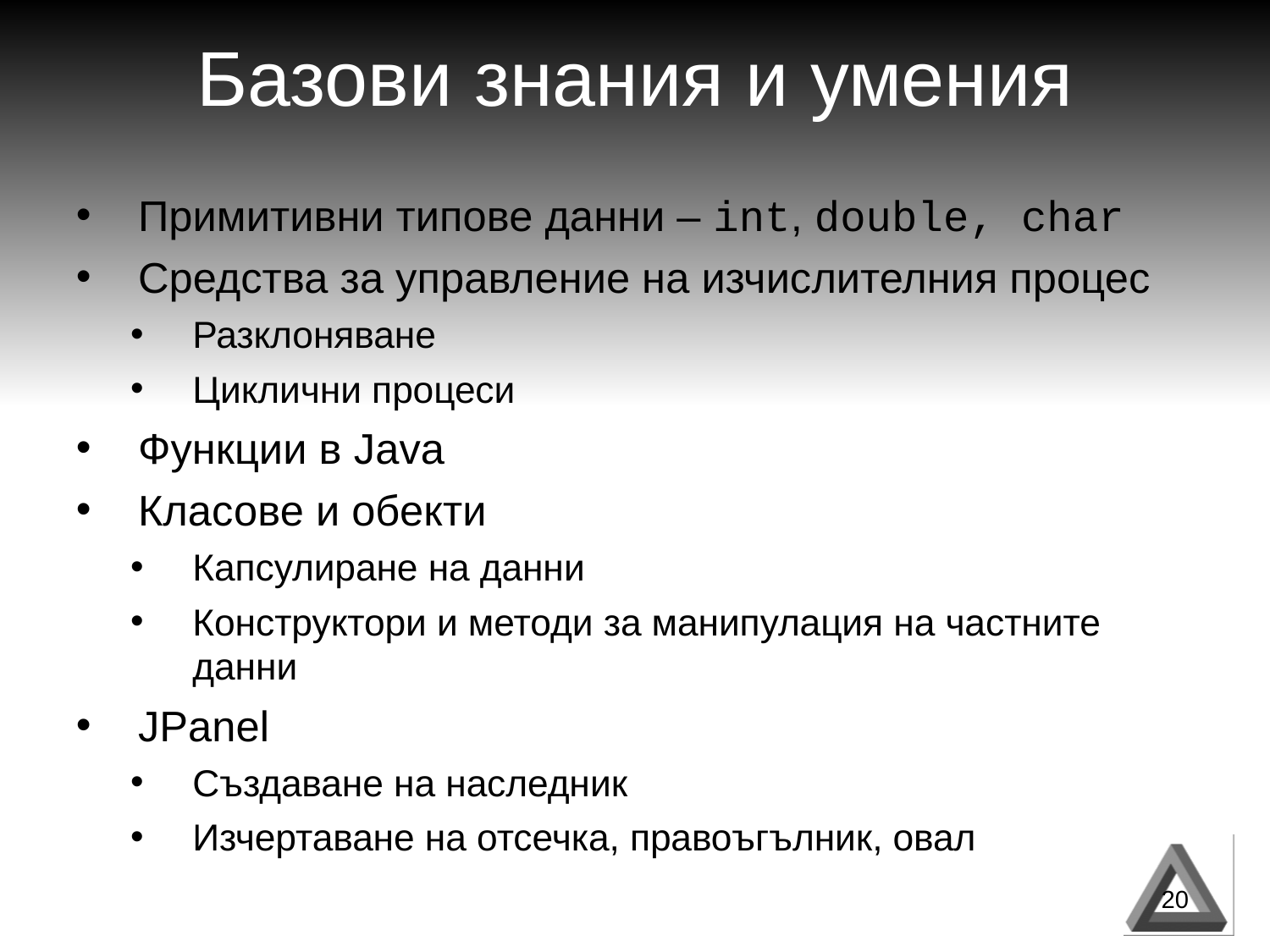

# Базови знания и умения
Примитивни типове данни – int, double, char
Средства за управление на изчислителния процес
Разклоняване
Циклични процеси
Функции в Java
Класове и обекти
Капсулиране на данни
Конструктори и методи за манипулация на частните данни
JPanel
Създаване на наследник
Изчертаване на отсечка, правоъгълник, овал